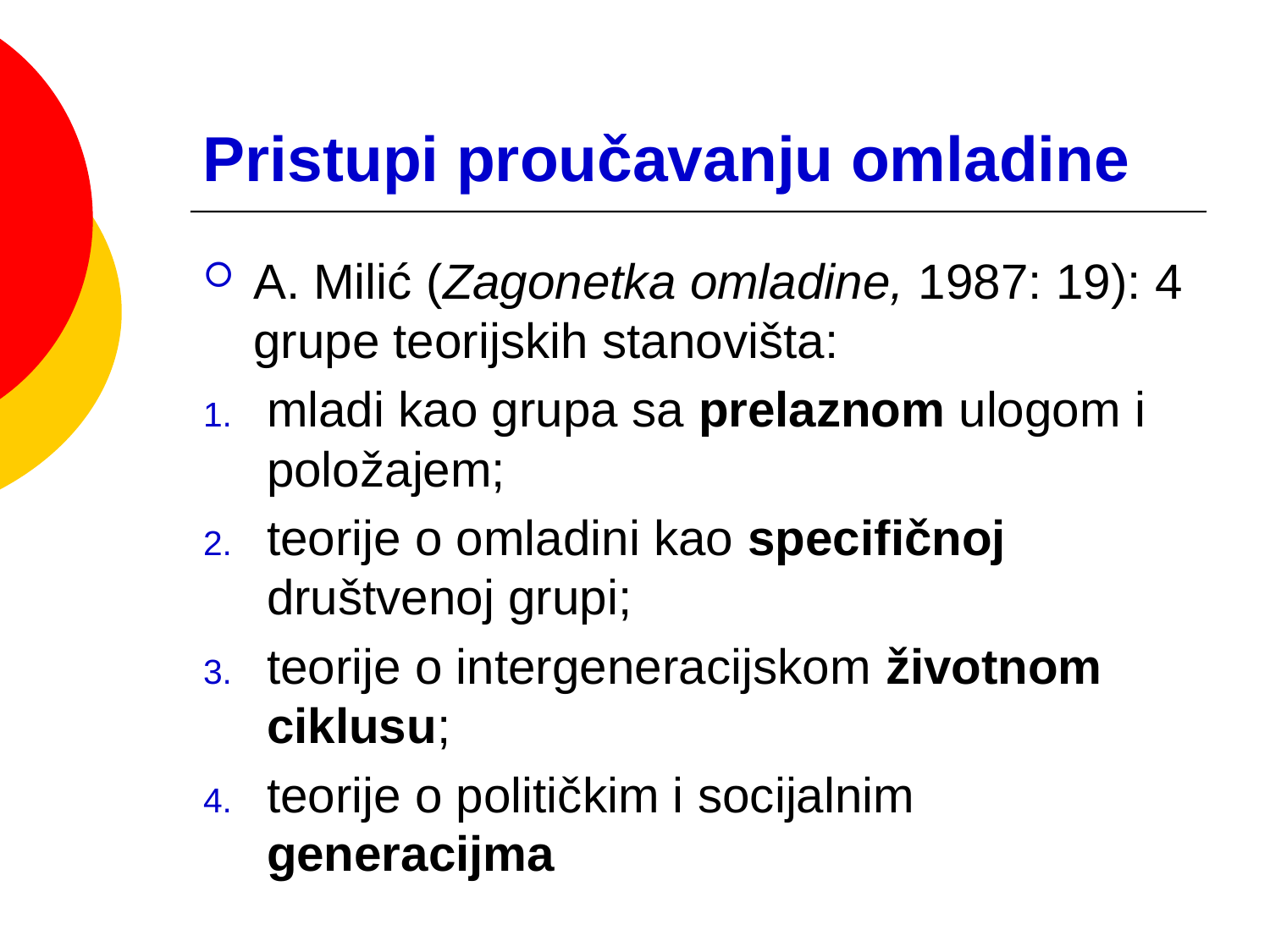

# Pristupi proučavanju omladine
A. Milić (Zagonetka omladine, 1987: 19): 4 grupe teorijskih stanovišta:
mladi kao grupa sa prelaznom ulogom i položajem;
teorije o omladini kao specifičnoj društvenoj grupi;
teorije o intergeneracijskom životnom ciklusu;
teorije o političkim i socijalnim generacijma